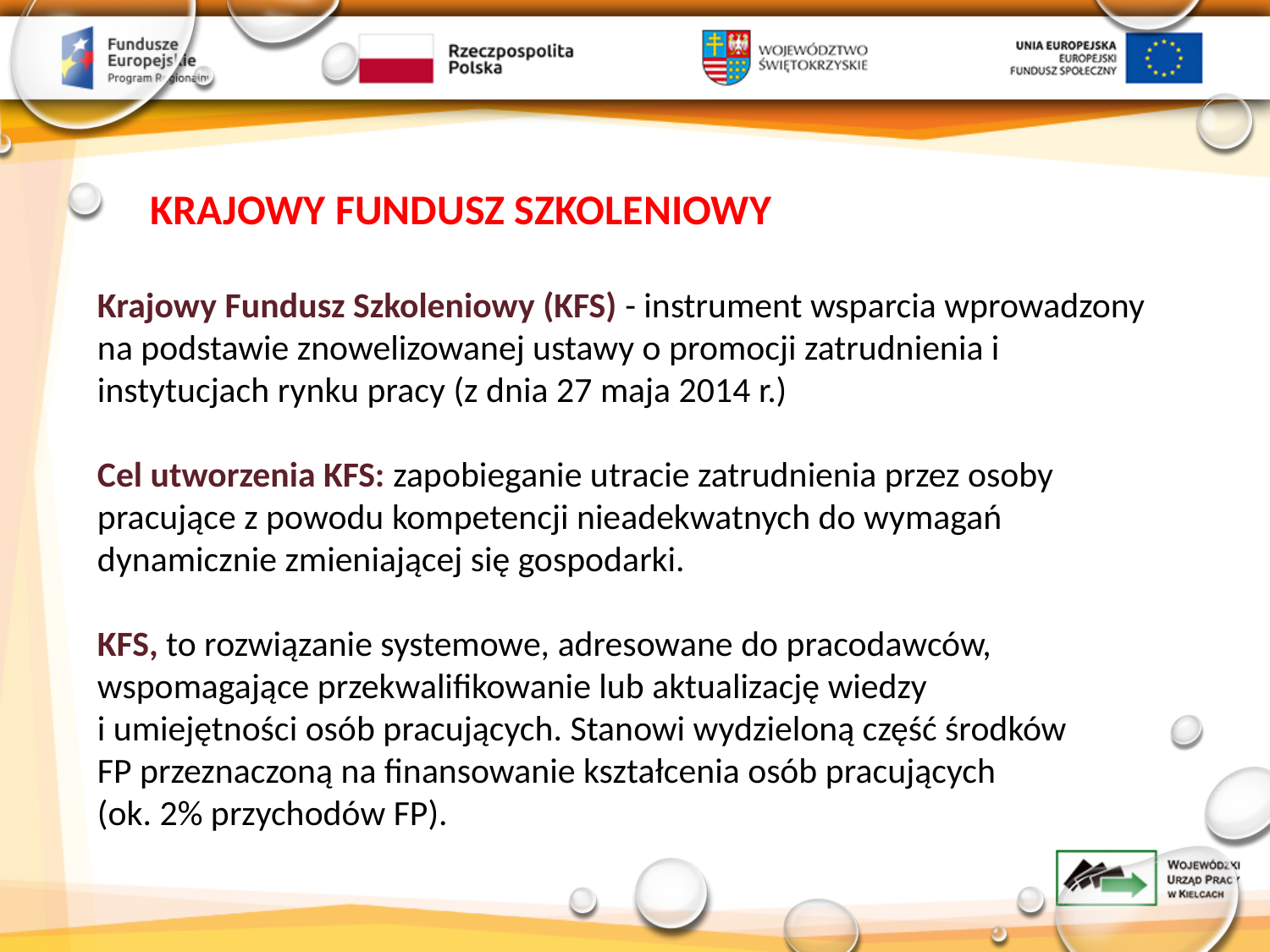

KRAJOWY FUNDUSZ SZKOLENIOWY
Krajowy Fundusz Szkoleniowy (KFS) - instrument wsparcia wprowadzony na podstawie znowelizowanej ustawy o promocji zatrudnienia i instytucjach rynku pracy (z dnia 27 maja 2014 r.)

Cel utworzenia KFS: zapobieganie utracie zatrudnienia przez osoby pracujące z powodu kompetencji nieadekwatnych do wymagań dynamicznie zmieniającej się gospodarki.

KFS, to rozwiązanie systemowe, adresowane do pracodawców, wspomagające przekwalifikowanie lub aktualizację wiedzy
i umiejętności osób pracujących. Stanowi wydzieloną część środków
FP przeznaczoną na finansowanie kształcenia osób pracujących
(ok. 2% przychodów FP).